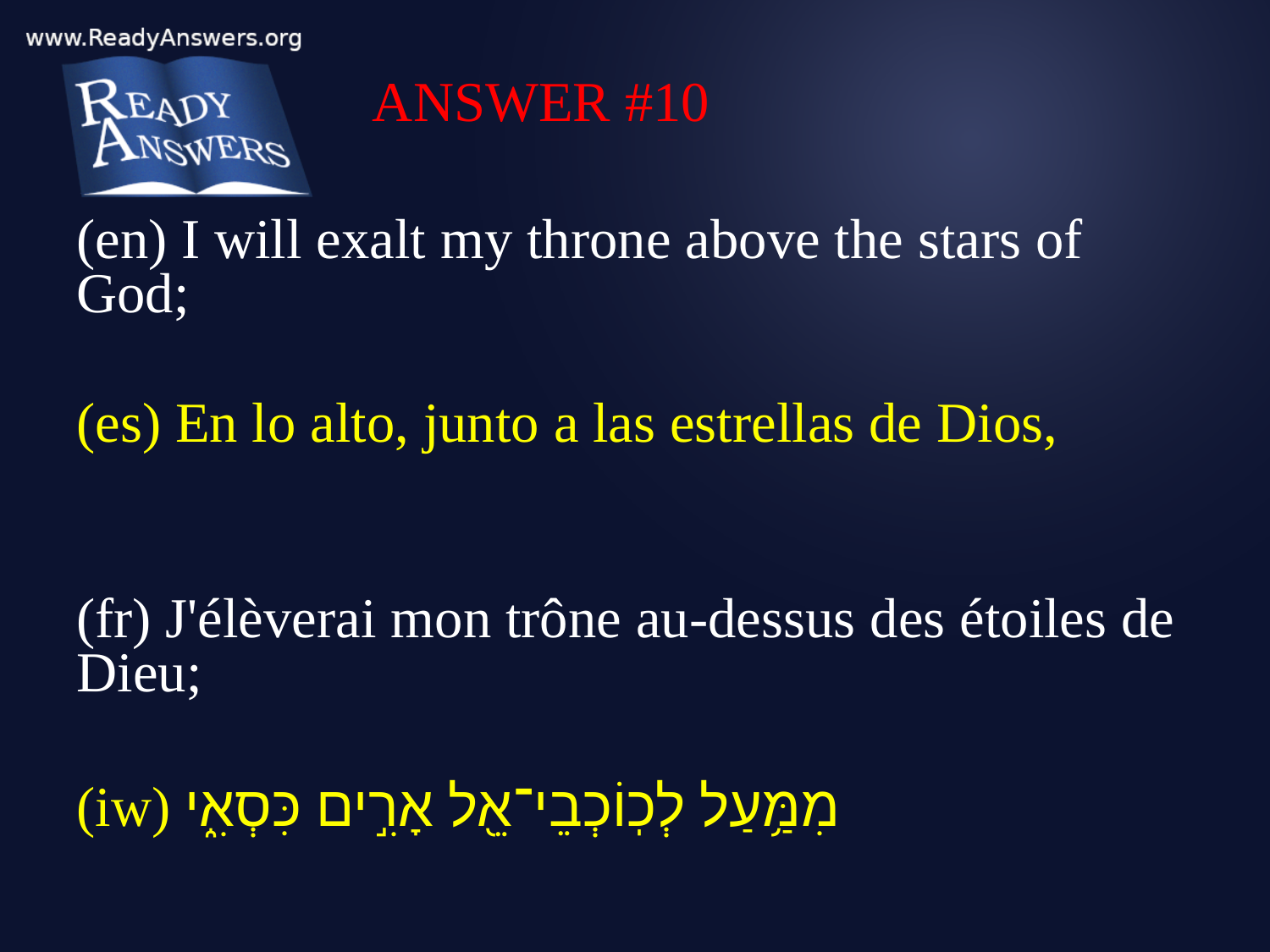

ANSWER #10
(en) I will exalt my throne above the stars of God;
(es) En lo alto, junto a las estrellas de Dios,
(fr) J'élèverai mon trône au-dessus des étoiles de Dieu;
(iw) מִמַּ֥עַל לְכֽוֹכְבֵי־אֵ֖ל אָרִ֣ים כִּסְאִ֑י